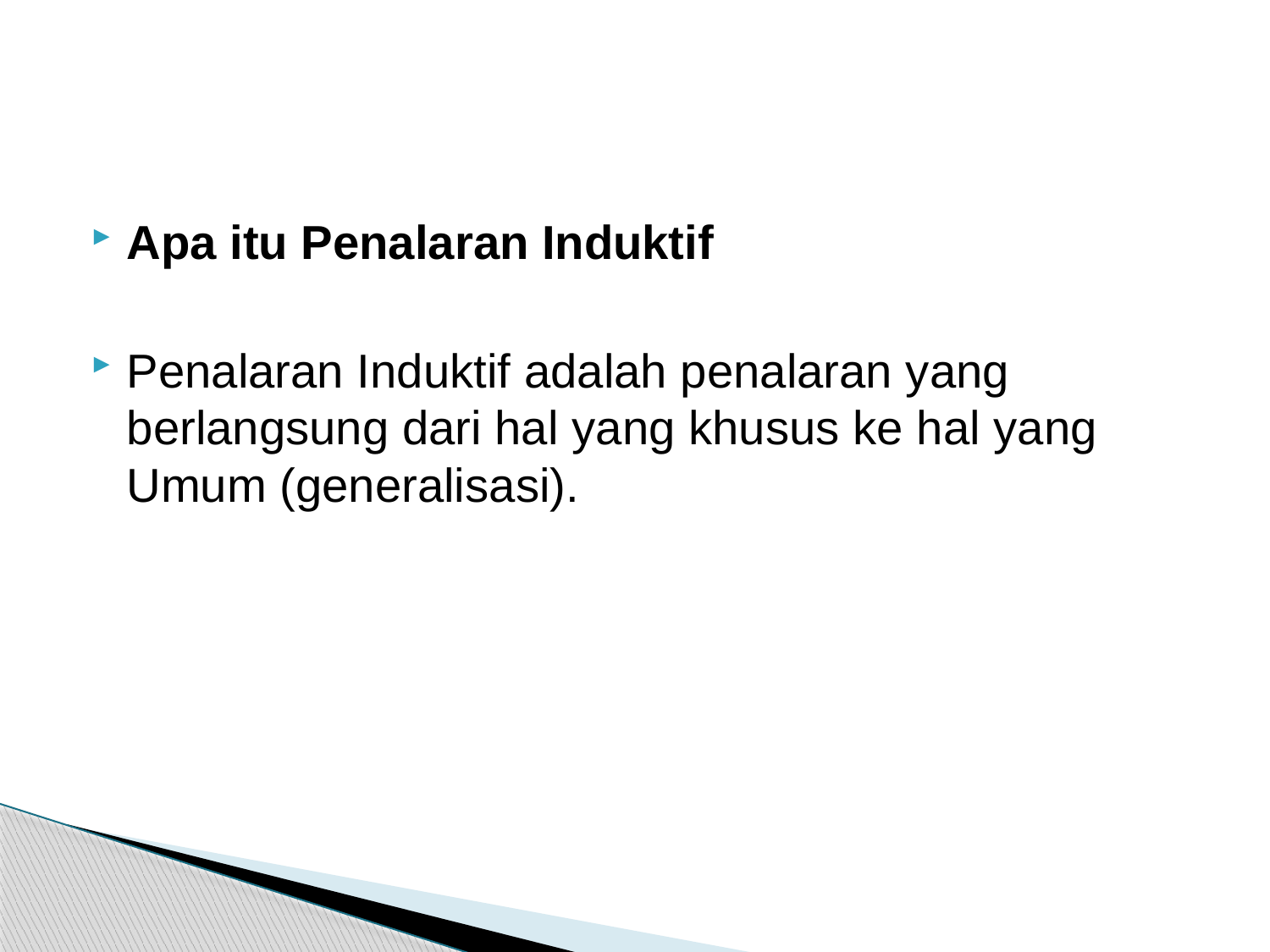

#
Apa itu Penalaran Induktif

Penalaran Induktif adalah penalaran yang berlangsung dari hal yang khusus ke hal yang Umum (generalisasi).